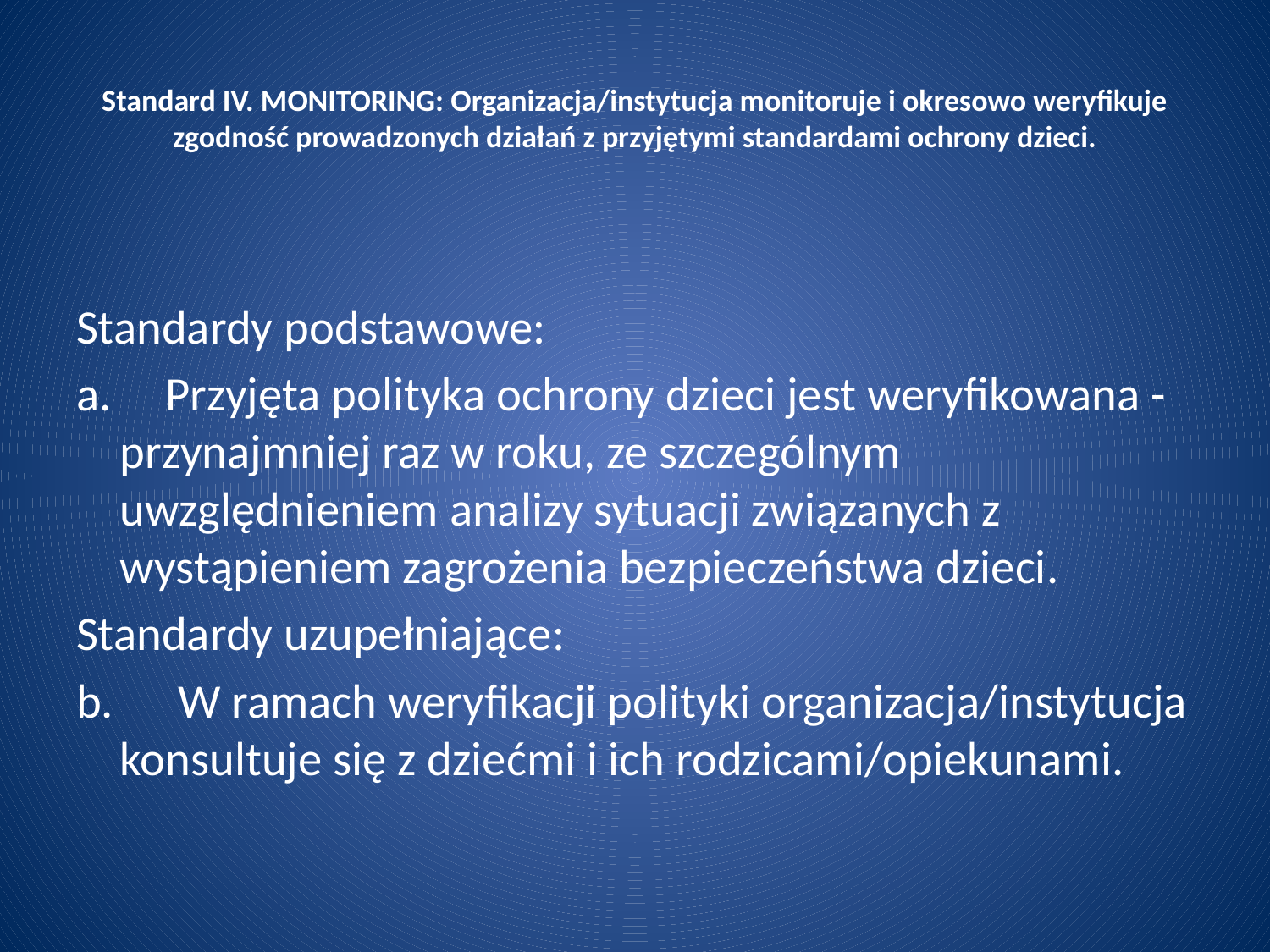

# Standard IV. MONITORING: Organizacja/instytucja monitoruje i okresowo weryfikuje zgodność prowadzonych działań z przyjętymi standardami ochrony dzieci.

Standardy podstawowe:
a.     Przyjęta polityka ochrony dzieci jest weryfikowana - przynajmniej raz w roku, ze szczególnym uwzględnieniem analizy sytuacji związanych z wystąpieniem zagrożenia bezpieczeństwa dzieci.
Standardy uzupełniające:
b.      W ramach weryfikacji polityki organizacja/instytucja konsultuje się z dziećmi i ich rodzicami/opiekunami.